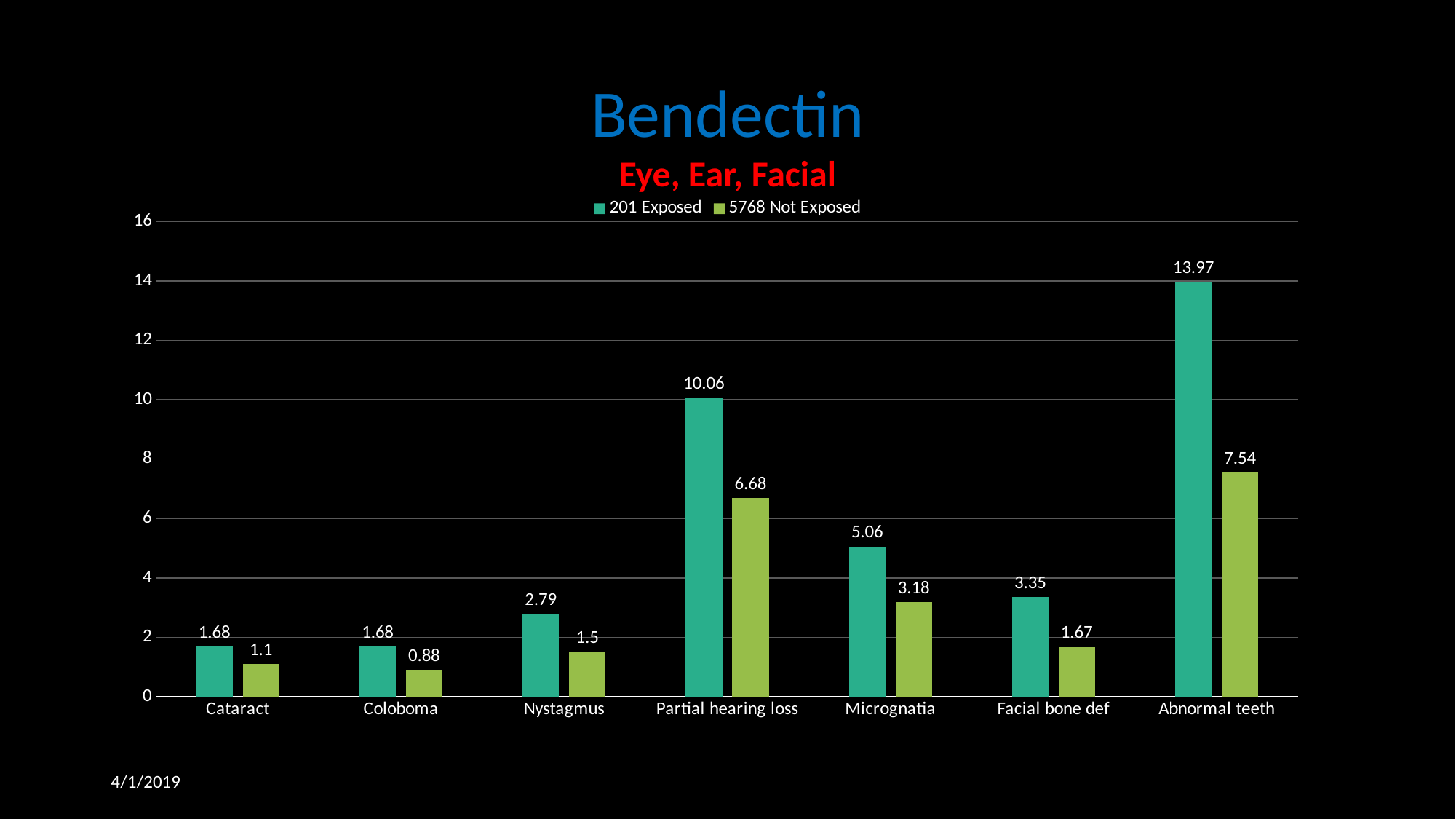

Bendectin
Eye, Ear, Facial

### Chart

| Category | 201 Exposed | 5768 Not Exposed |
|---|---|---|
| Cataract | 1.68 | 1.1 |
| Coloboma | 1.68 | 0.88 |
| Nystagmus | 2.79 | 1.5 |
| Partial hearing loss | 10.06 | 6.68 |
| Micrognatia | 5.06 | 3.18 |
| Facial bone def | 3.35 | 1.67 |
| Abnormal teeth | 13.97 | 7.54 |
4/1/2019